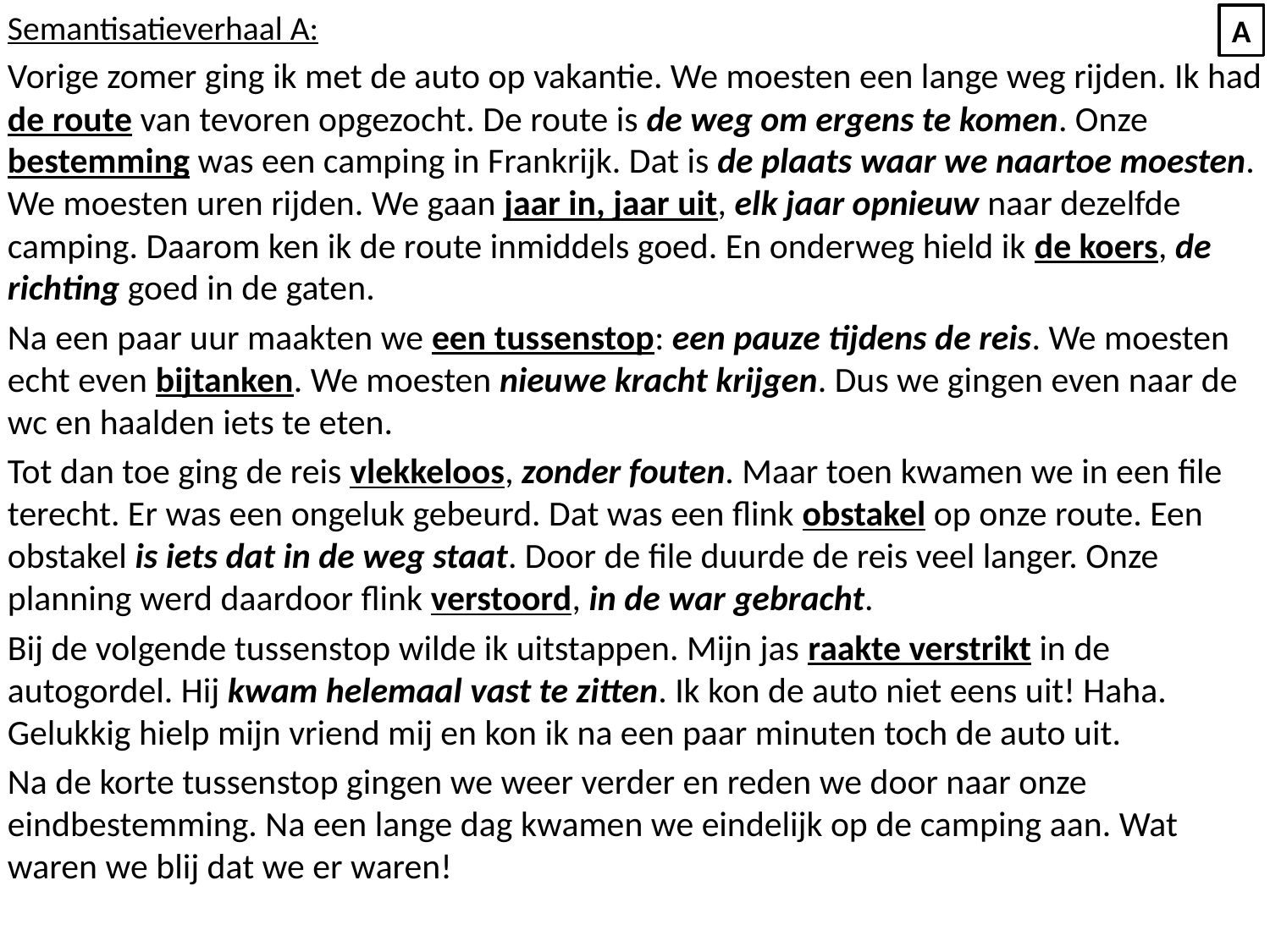

Semantisatieverhaal A:
Vorige zomer ging ik met de auto op vakantie. We moesten een lange weg rijden. Ik had de route van tevoren opgezocht. De route is de weg om ergens te komen. Onze bestemming was een camping in Frankrijk. Dat is de plaats waar we naartoe moesten. We moesten uren rijden. We gaan jaar in, jaar uit, elk jaar opnieuw naar dezelfde camping. Daarom ken ik de route inmiddels goed. En onderweg hield ik de koers, de richting goed in de gaten.
Na een paar uur maakten we een tussenstop: een pauze tijdens de reis. We moesten echt even bijtanken. We moesten nieuwe kracht krijgen. Dus we gingen even naar de wc en haalden iets te eten.
Tot dan toe ging de reis vlekkeloos, zonder fouten. Maar toen kwamen we in een file terecht. Er was een ongeluk gebeurd. Dat was een flink obstakel op onze route. Een obstakel is iets dat in de weg staat. Door de file duurde de reis veel langer. Onze planning werd daardoor flink verstoord, in de war gebracht.
Bij de volgende tussenstop wilde ik uitstappen. Mijn jas raakte verstrikt in de autogordel. Hij kwam helemaal vast te zitten. Ik kon de auto niet eens uit! Haha. Gelukkig hielp mijn vriend mij en kon ik na een paar minuten toch de auto uit.
Na de korte tussenstop gingen we weer verder en reden we door naar onze eindbestemming. Na een lange dag kwamen we eindelijk op de camping aan. Wat waren we blij dat we er waren!

A